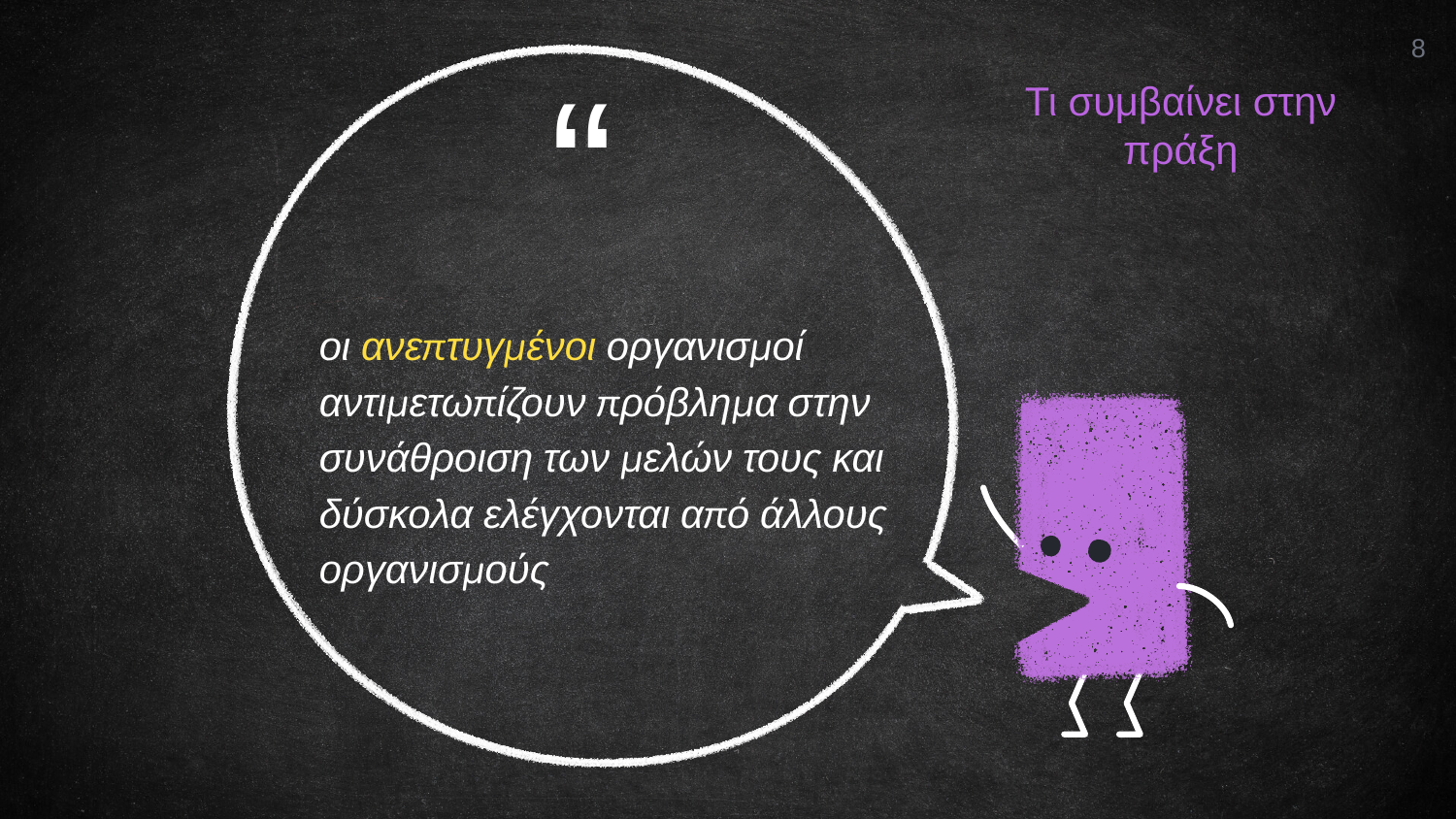

8
Τι συμβαίνει στην πράξη
οι ανεπτυγμένοι οργανισμοί αντιμετωπίζουν πρόβλημα στην συνάθροιση των μελών τους και δύσκολα ελέγχονται από άλλους οργανισμούς